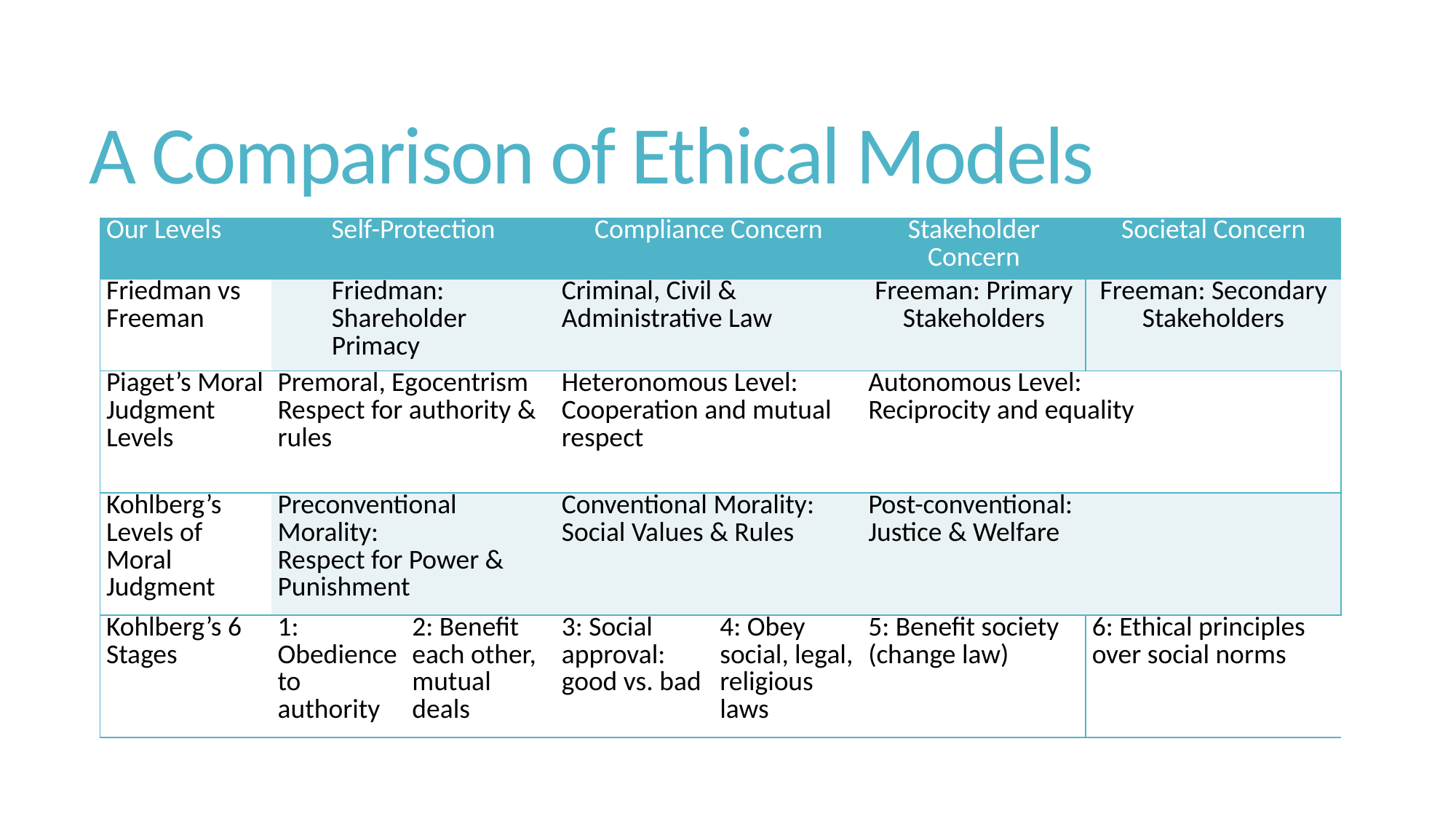

# A Comparison of Ethical Models
| Our Levels | Self-Protection |  |  | Compliance Concern |  | Stakeholder Concern | Societal Concern |
| --- | --- | --- | --- | --- | --- | --- | --- |
| Friedman vs Freeman |  | Friedman: Shareholder Primacy |  | Criminal, Civil & Administrative Law |  | Freeman: Primary Stakeholders | Freeman: Secondary Stakeholders |
| Piaget’s Moral Judgment Levels | Premoral, Egocentrism Respect for authority & rules |  |  | Heteronomous Level: Cooperation and mutual respect |  | Autonomous Level: Reciprocity and equality |  |
| Kohlberg’s Levels of Moral Judgment | Preconventional Morality: Respect for Power & Punishment |  |  | Conventional Morality: Social Values & Rules |  | Post-conventional: Justice & Welfare |  |
| Kohlberg’s 6 Stages | 1: Obedience to authority |  | 2: Benefit each other, mutual deals | 3: Social approval: good vs. bad | 4: Obey social, legal, religious laws | 5: Benefit society (change law) | 6: Ethical principles over social norms |